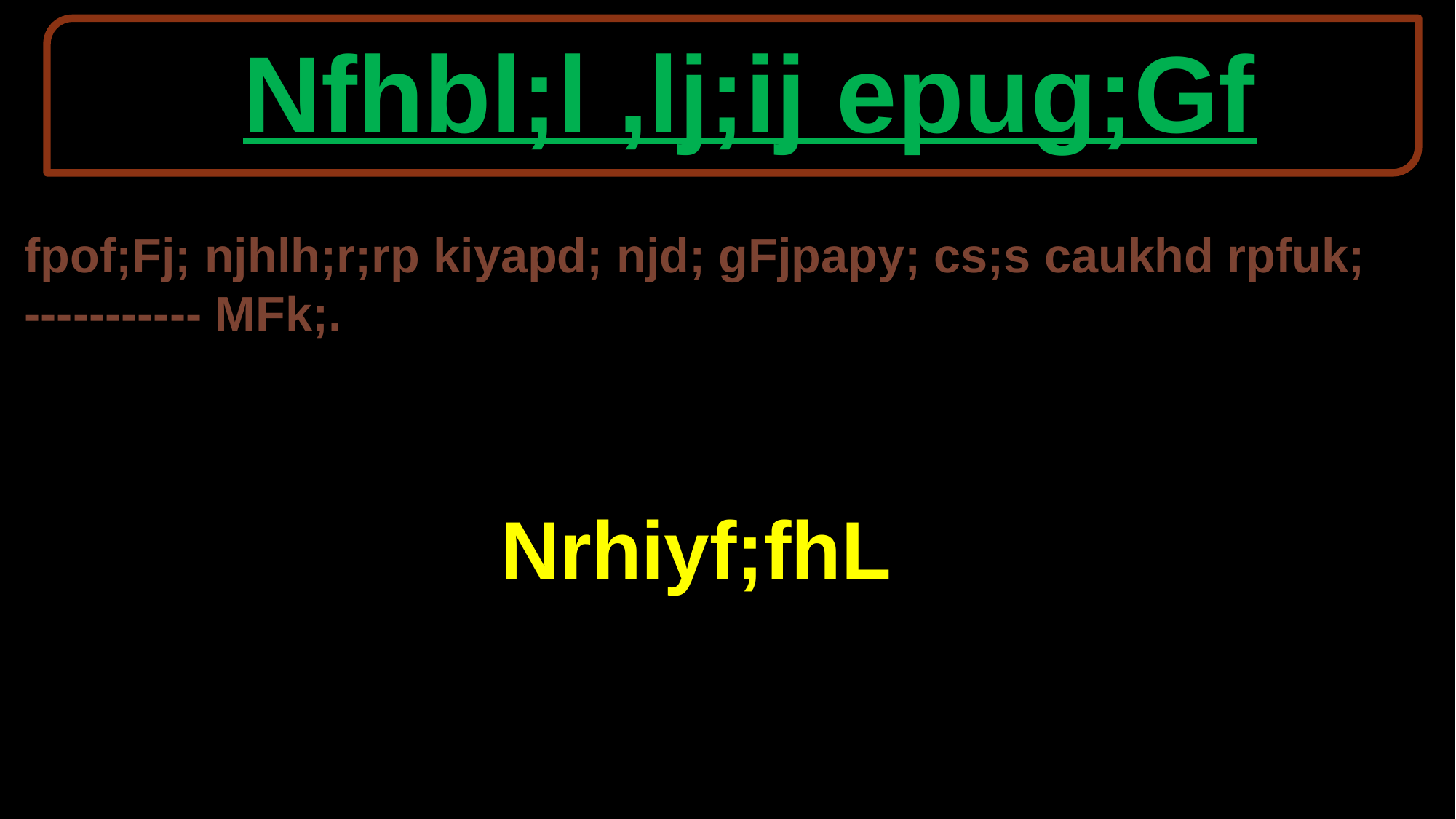

Nfhbl;l ,lj;ij epug;Gf
fpof;Fj; njhlh;r;rp kiyapd; njd; gFjpapy; cs;s caukhd rpfuk; ----------- MFk;.
   Nrhiyf;fhL